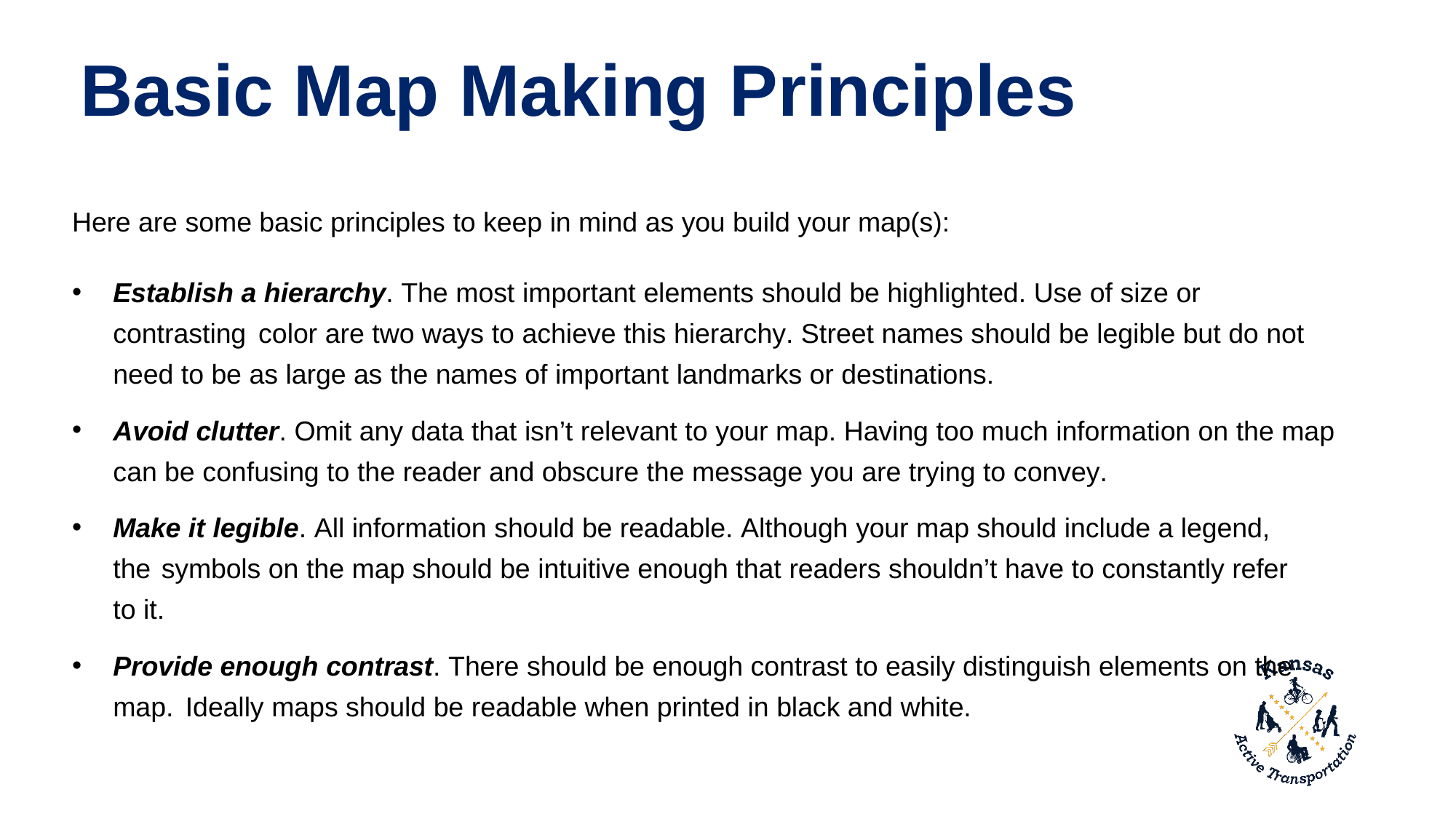

Basic Map Making Principles

Here are some basic principles to keep in mind as you build your map(s):

Establish a hierarchy. The most important elements should be highlighted. Use of size or contrasting color are two ways to achieve this hierarchy. Street names should be legible but do not need to be as large as the names of important landmarks or destinations.
Avoid clutter. Omit any data that isn’t relevant to your map. Having too much information on the map can be confusing to the reader and obscure the message you are trying to convey.
Make it legible. All information should be readable. Although your map should include a legend, the symbols on the map should be intuitive enough that readers shouldn’t have to constantly refer to it.
Provide enough contrast. There should be enough contrast to easily distinguish elements on the map. Ideally maps should be readable when printed in black and white.